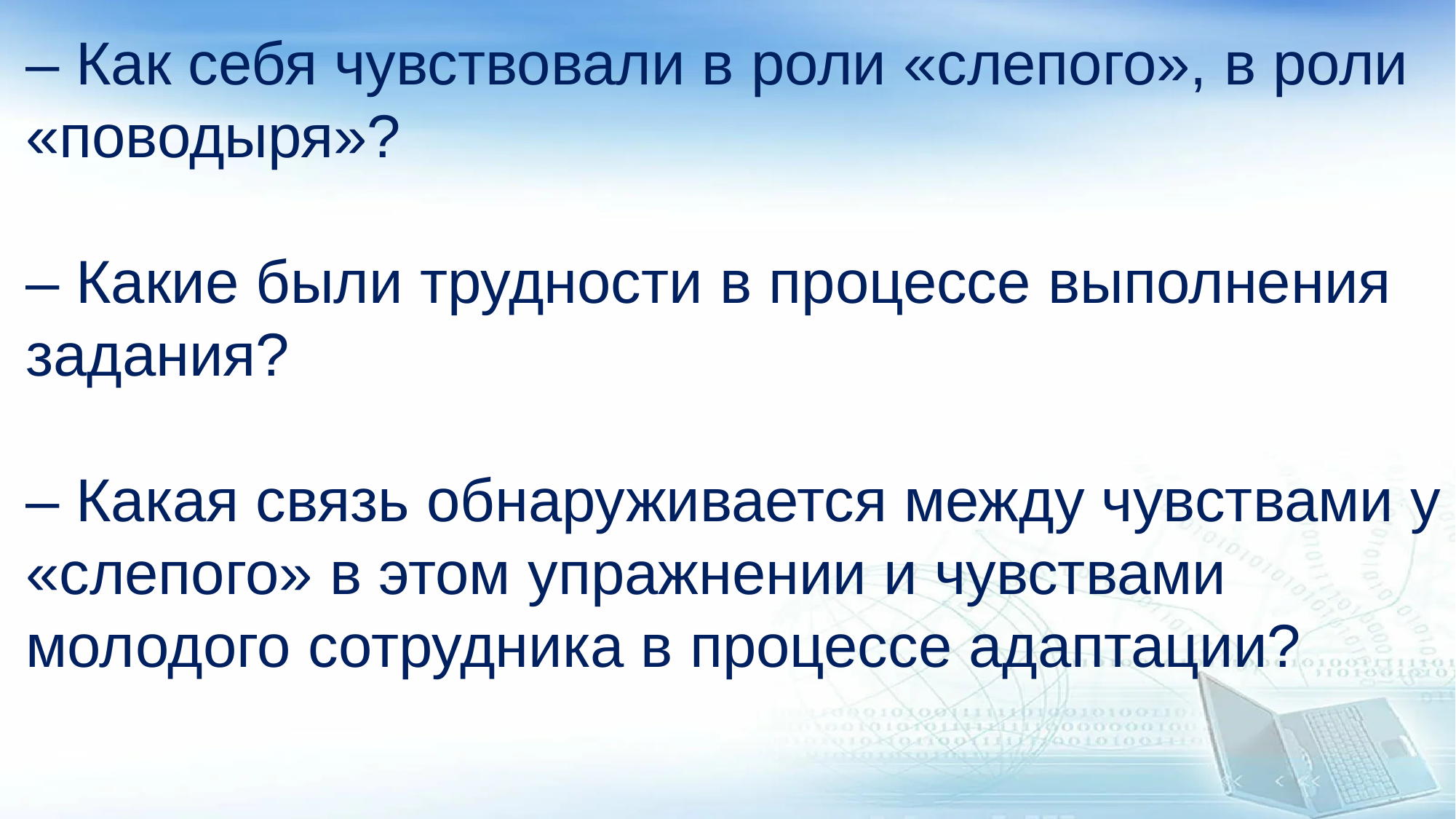

– Как себя чувствовали в роли «слепого», в роли «поводыря»?

– Какие были трудности в процессе выполнения задания?

– Какая связь обнаруживается между чувствами у «слепого» в этом упражнении и чувствами молодого сотрудника в процессе адаптации?